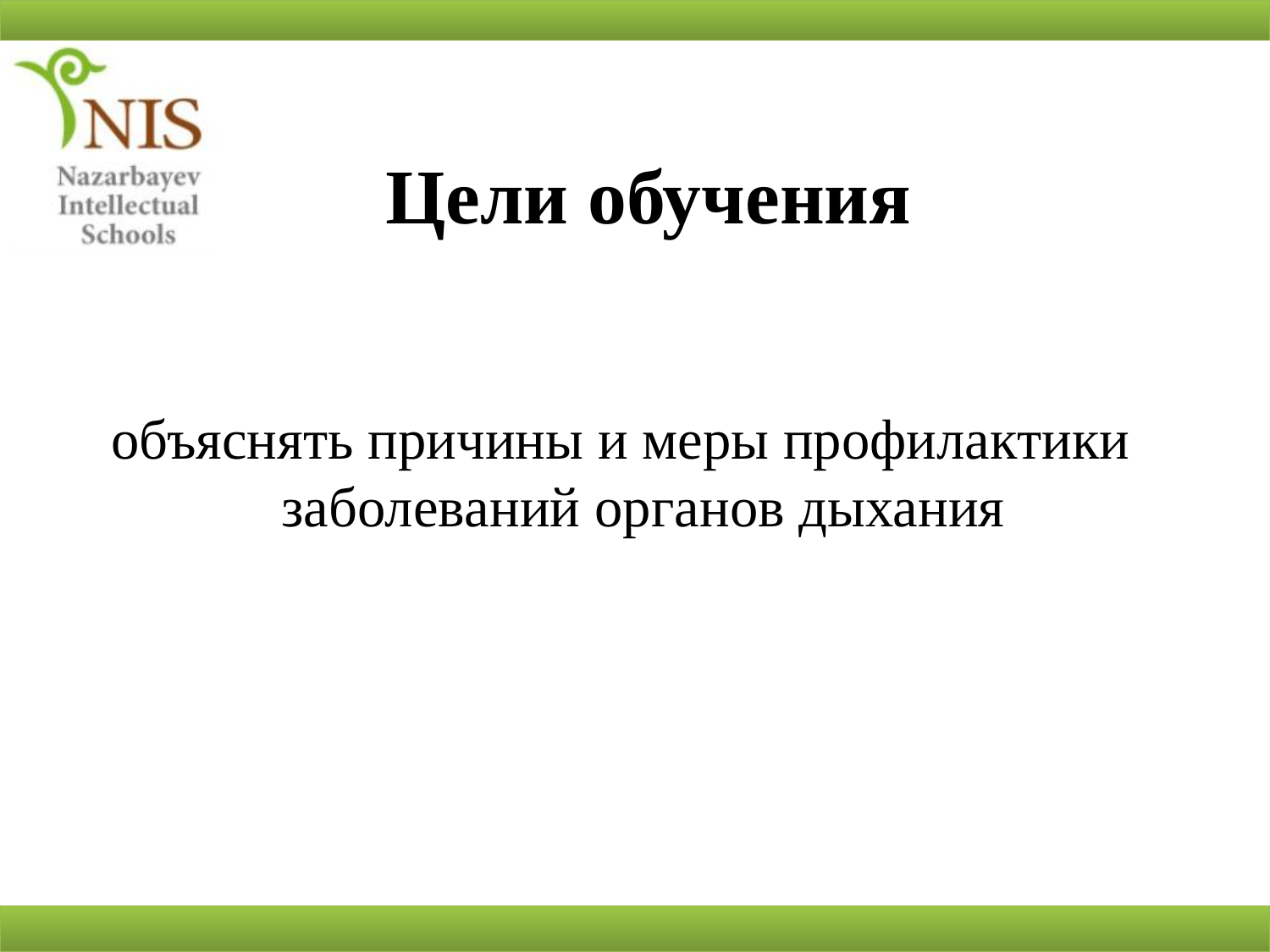

Цели обучения
объяснять причины и меры профилактики заболеваний органов дыхания